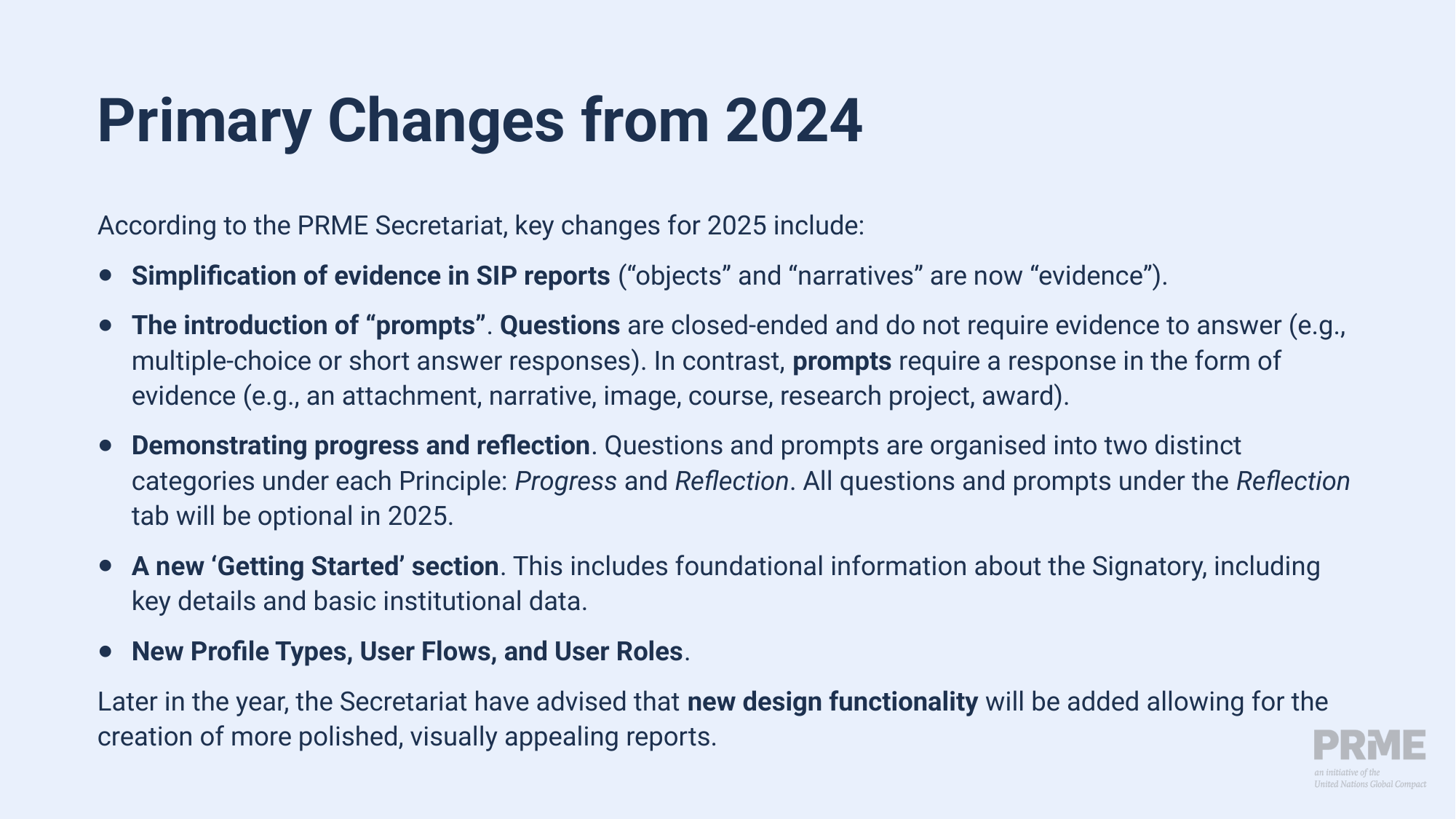

# Primary Changes from 2024
According to the PRME Secretariat, key changes for 2025 include:
Simplification of evidence in SIP reports (“objects” and “narratives” are now “evidence”).
The introduction of “prompts”. Questions are closed-ended and do not require evidence to answer (e.g., multiple-choice or short answer responses). In contrast, prompts require a response in the form of evidence (e.g., an attachment, narrative, image, course, research project, award).
Demonstrating progress and reflection. Questions and prompts are organised into two distinct categories under each Principle: Progress and Reflection. All questions and prompts under the Reflection tab will be optional in 2025.
A new ‘Getting Started’ section. This includes foundational information about the Signatory, including key details and basic institutional data.
New Profile Types, User Flows, and User Roles.
Later in the year, the Secretariat have advised that new design functionality will be added allowing for the creation of more polished, visually appealing reports.